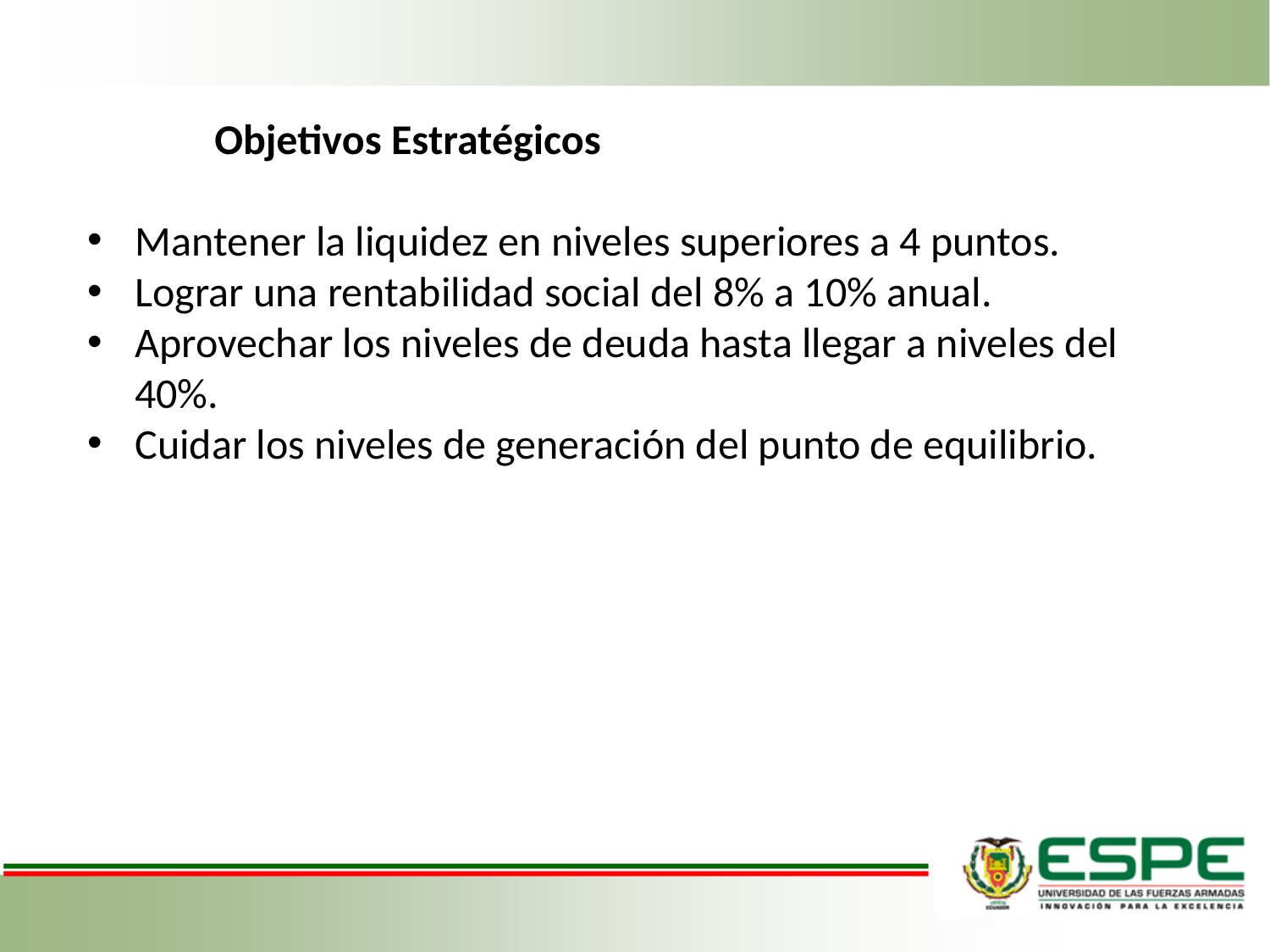

Objetivos Estratégicos

Mantener la liquidez en niveles superiores a 4 puntos.
Lograr una rentabilidad social del 8% a 10% anual.
Aprovechar los niveles de deuda hasta llegar a niveles del 40%.
Cuidar los niveles de generación del punto de equilibrio.